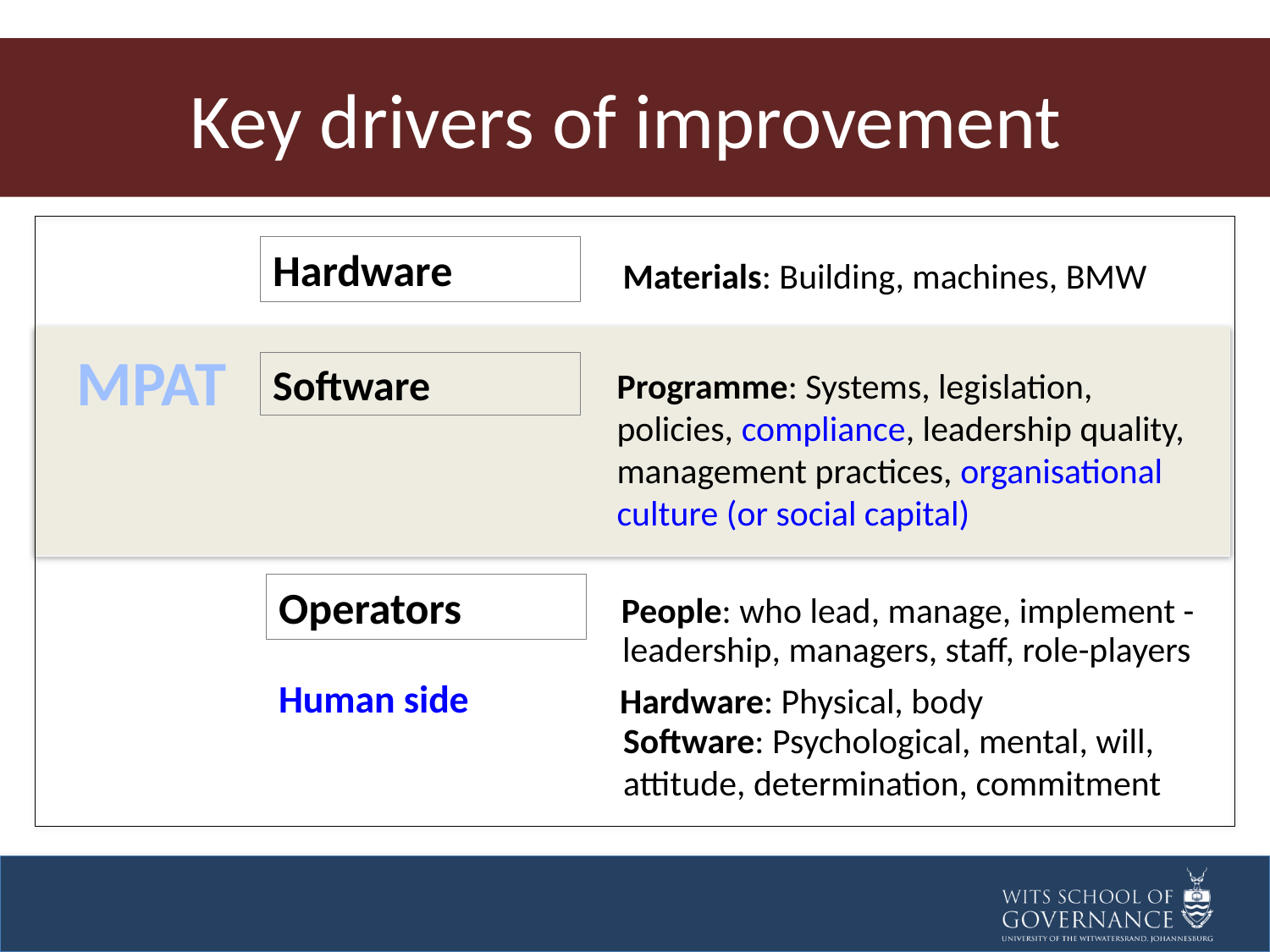

# Key drivers of improvement

Hardware
Materials: Building, machines, BMW

MPAT
Software
Programme: Systems, legislation, policies, compliance, leadership quality,
management practices, organisational culture (or social capital)
Operators
People: who lead, manage, implement -
leadership, managers, staff, role-players
Human side
Hardware: Physical, body
Software: Psychological, mental, will,
attitude, determination, commitment